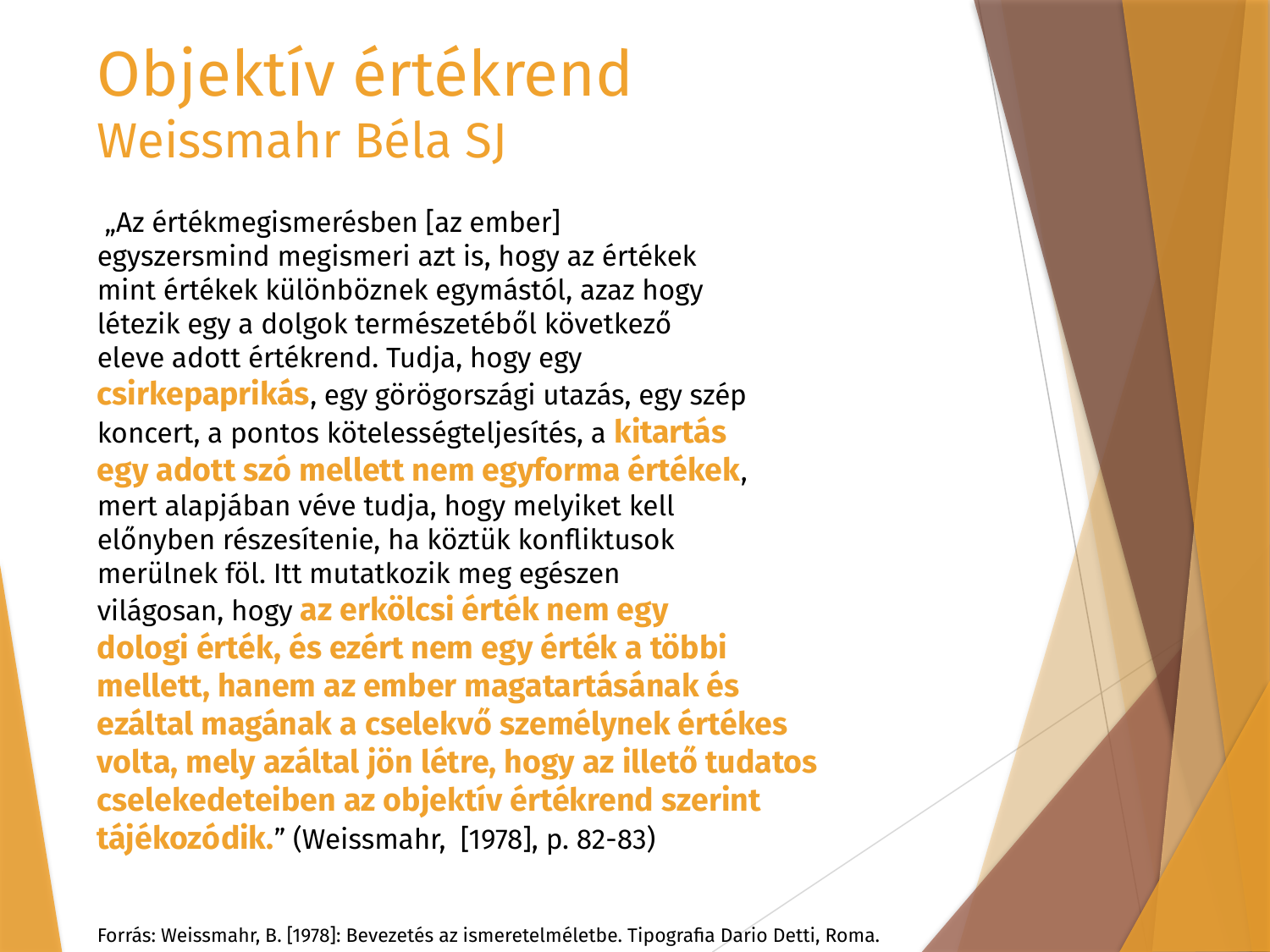

# Objektív értékrend Weissmahr Béla SJ
 „Az értékmegismerésben [az ember]
egyszersmind megismeri azt is, hogy az értékek
mint értékek különböznek egymástól, azaz hogy
létezik egy a dolgok természetéből következő
eleve adott értékrend. Tudja, hogy egy
csirkepaprikás, egy görögországi utazás, egy szép
koncert, a pontos kötelességteljesítés, a kitartás
egy adott szó mellett nem egyforma értékek,
mert alapjában véve tudja, hogy melyiket kell
előnyben részesítenie, ha köztük konfliktusok
merülnek föl. Itt mutatkozik meg egészen
világosan, hogy az erkölcsi érték nem egy
dologi érték, és ezért nem egy érték a többi
mellett, hanem az ember magatartásának és
ezáltal magának a cselekvő személynek értékes
volta, mely azáltal jön létre, hogy az illető tudatos
cselekedeteiben az objektív értékrend szerint
tájékozódik.” (Weissmahr,  [1978], p. 82-83)
Forrás: Weissmahr, B. [1978]: Bevezetés az ismeretelméletbe. Tipografia Dario Detti, Roma.